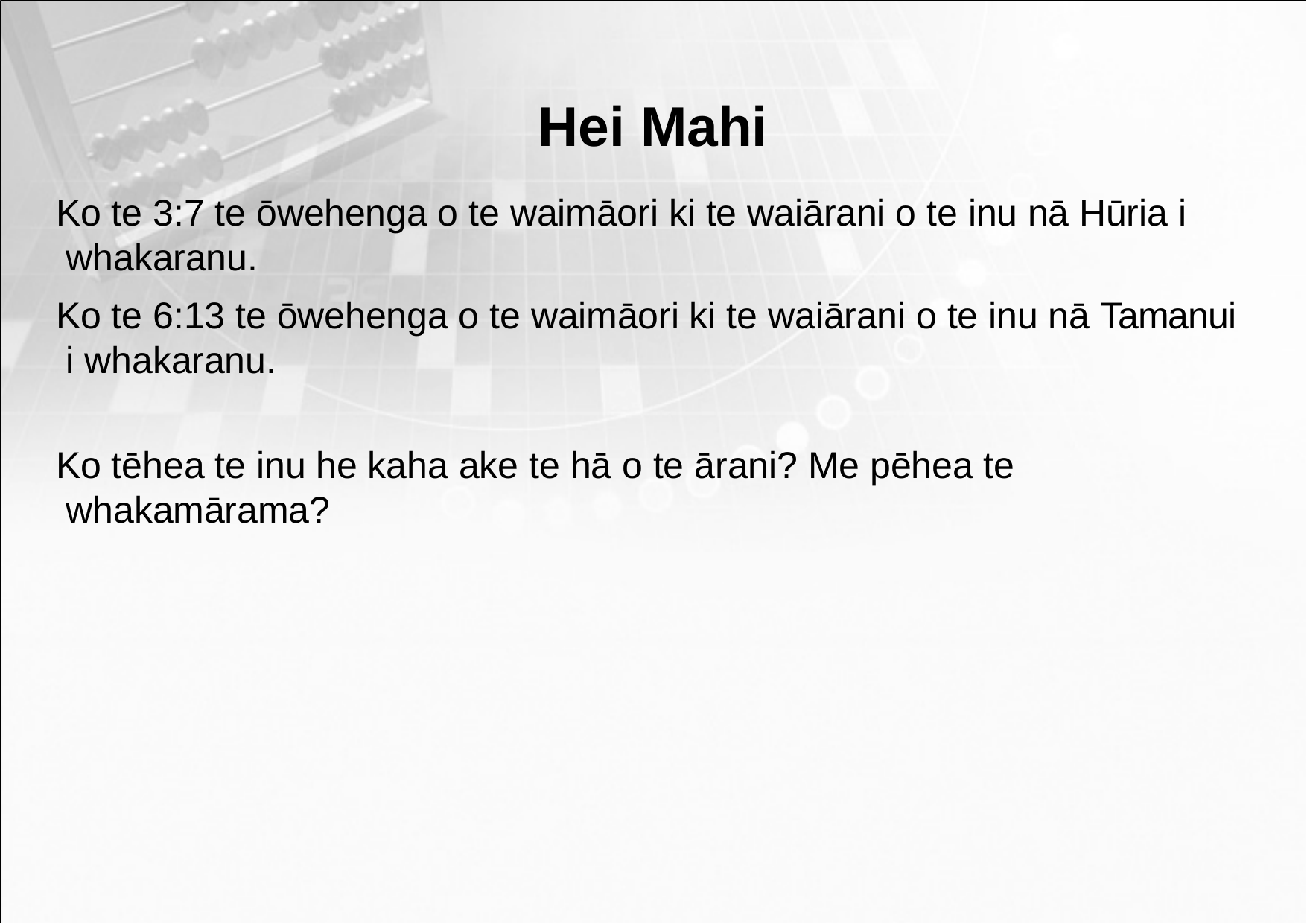

# Hei Mahi
Ko te 3:7 te ōwehenga o te waimāori ki te waiārani o te inu nā Hūria i  whakaranu.
Ko te 6:13 te ōwehenga o te waimāori ki te waiārani o te inu nā Tamanui  i whakaranu.

Ko tēhea te inu he kaha ake te hā o te ārani? Me pēhea te  whakamārama?